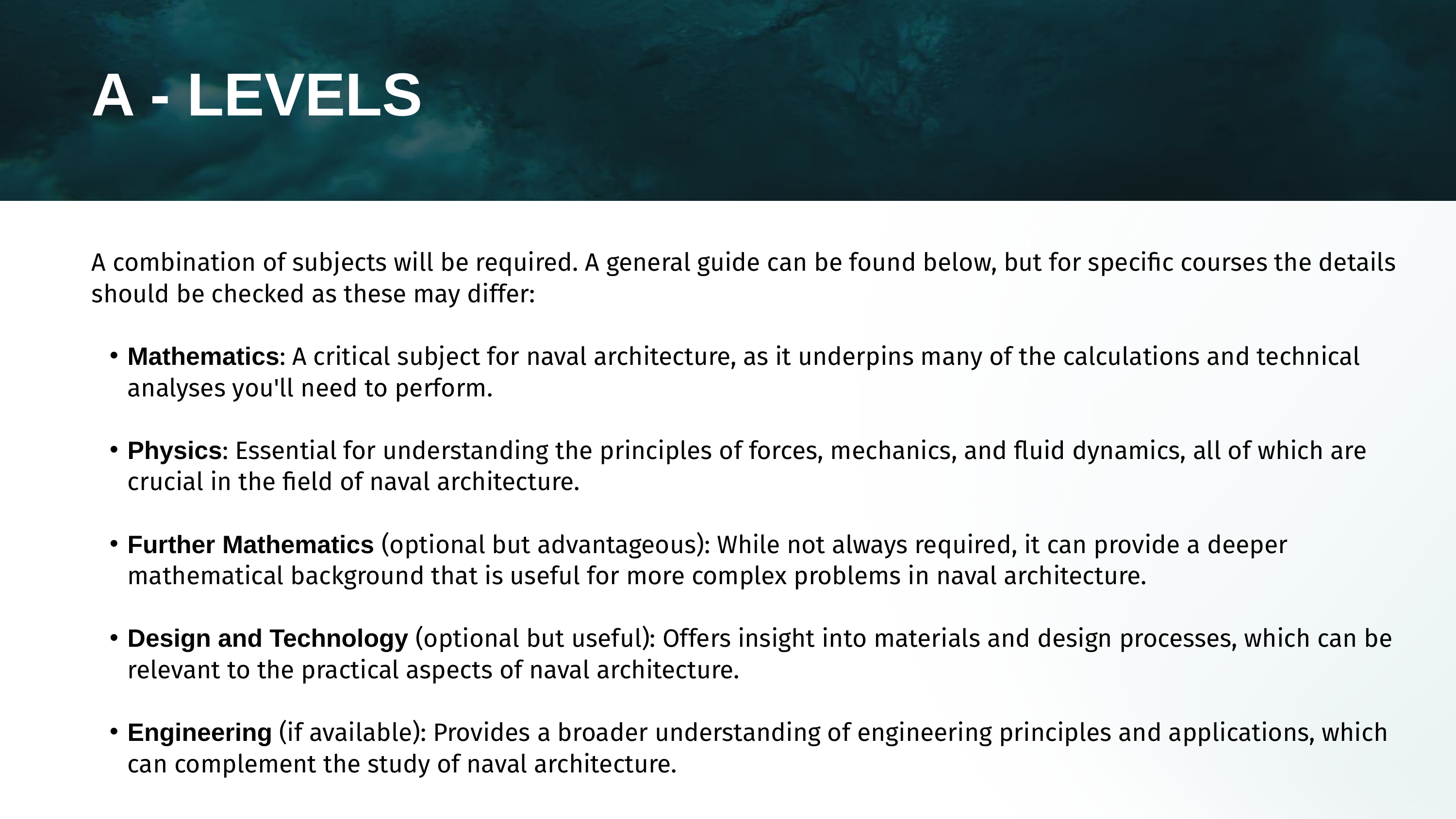

A - LEVELS
A combination of subjects will be required. A general guide can be found below, but for specific courses the details should be checked as these may differ:

Mathematics: A critical subject for naval architecture, as it underpins many of the calculations and technical analyses you'll need to perform.

Physics: Essential for understanding the principles of forces, mechanics, and fluid dynamics, all of which are crucial in the field of naval architecture.

Further Mathematics (optional but advantageous): While not always required, it can provide a deeper mathematical background that is useful for more complex problems in naval architecture.

Design and Technology (optional but useful): Offers insight into materials and design processes, which can be relevant to the practical aspects of naval architecture.

Engineering (if available): Provides a broader understanding of engineering principles and applications, which can complement the study of naval architecture.